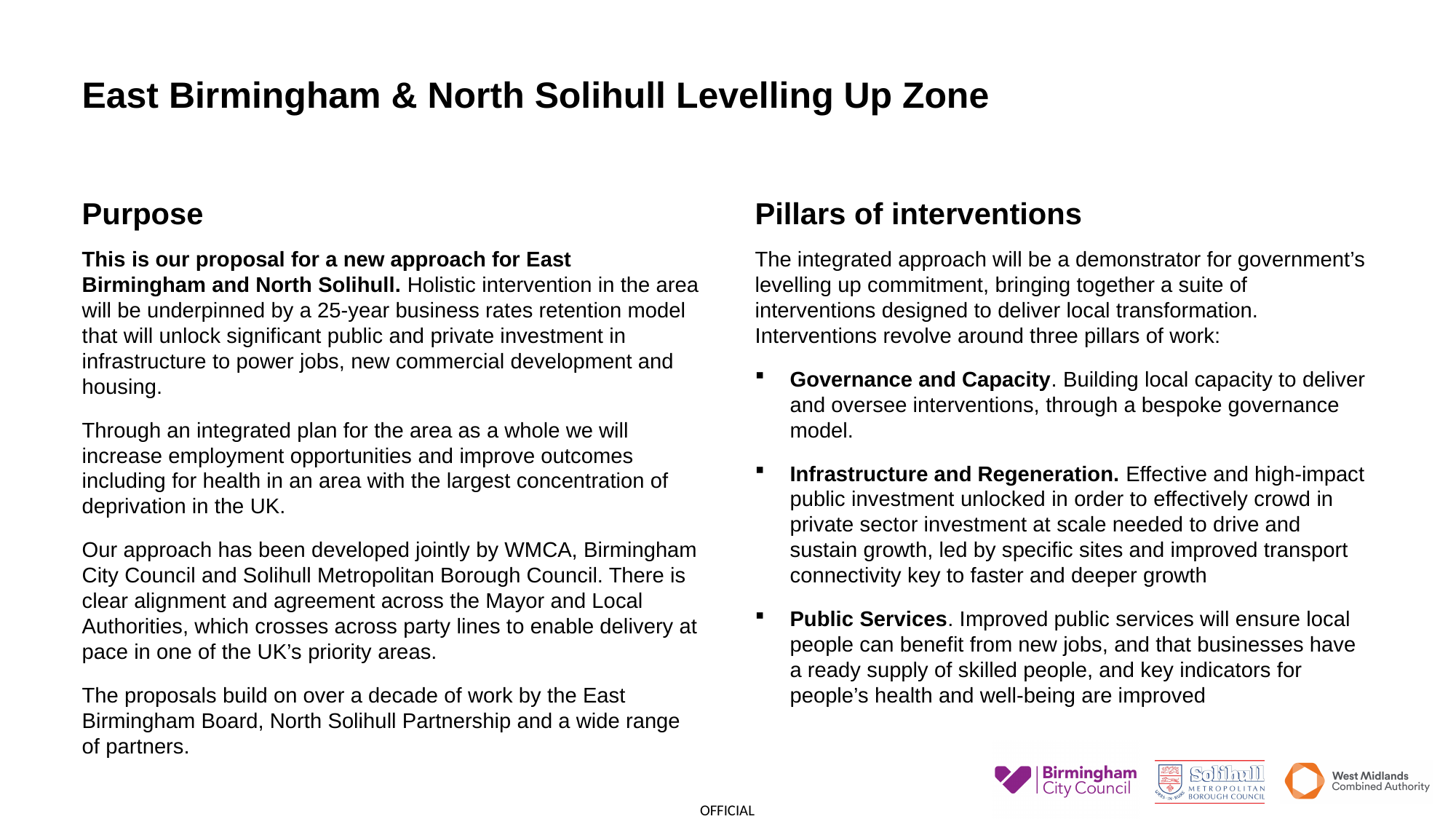

East Birmingham & North Solihull Levelling Up Zone
Pillars of interventions
# Purpose
This is our proposal for a new approach for East Birmingham and North Solihull. Holistic intervention in the area will be underpinned by a 25-year business rates retention model that will unlock significant public and private investment in infrastructure to power jobs, new commercial development and housing.
Through an integrated plan for the area as a whole we will increase employment opportunities and improve outcomes including for health in an area with the largest concentration of deprivation in the UK.
Our approach has been developed jointly by WMCA, Birmingham City Council and Solihull Metropolitan Borough Council. There is clear alignment and agreement across the Mayor and Local Authorities, which crosses across party lines to enable delivery at pace in one of the UK’s priority areas.
The proposals build on over a decade of work by the East Birmingham Board, North Solihull Partnership and a wide range of partners.
The integrated approach will be a demonstrator for government’s levelling up commitment, bringing together a suite of interventions designed to deliver local transformation. Interventions revolve around three pillars of work:
Governance and Capacity. Building local capacity to deliver and oversee interventions, through a bespoke governance model.
Infrastructure and Regeneration. Effective and high-impact public investment unlocked in order to effectively crowd in private sector investment at scale needed to drive and sustain growth, led by specific sites and improved transport connectivity key to faster and deeper growth
Public Services. Improved public services will ensure local people can benefit from new jobs, and that businesses have a ready supply of skilled people, and key indicators for people’s health and well-being are improved